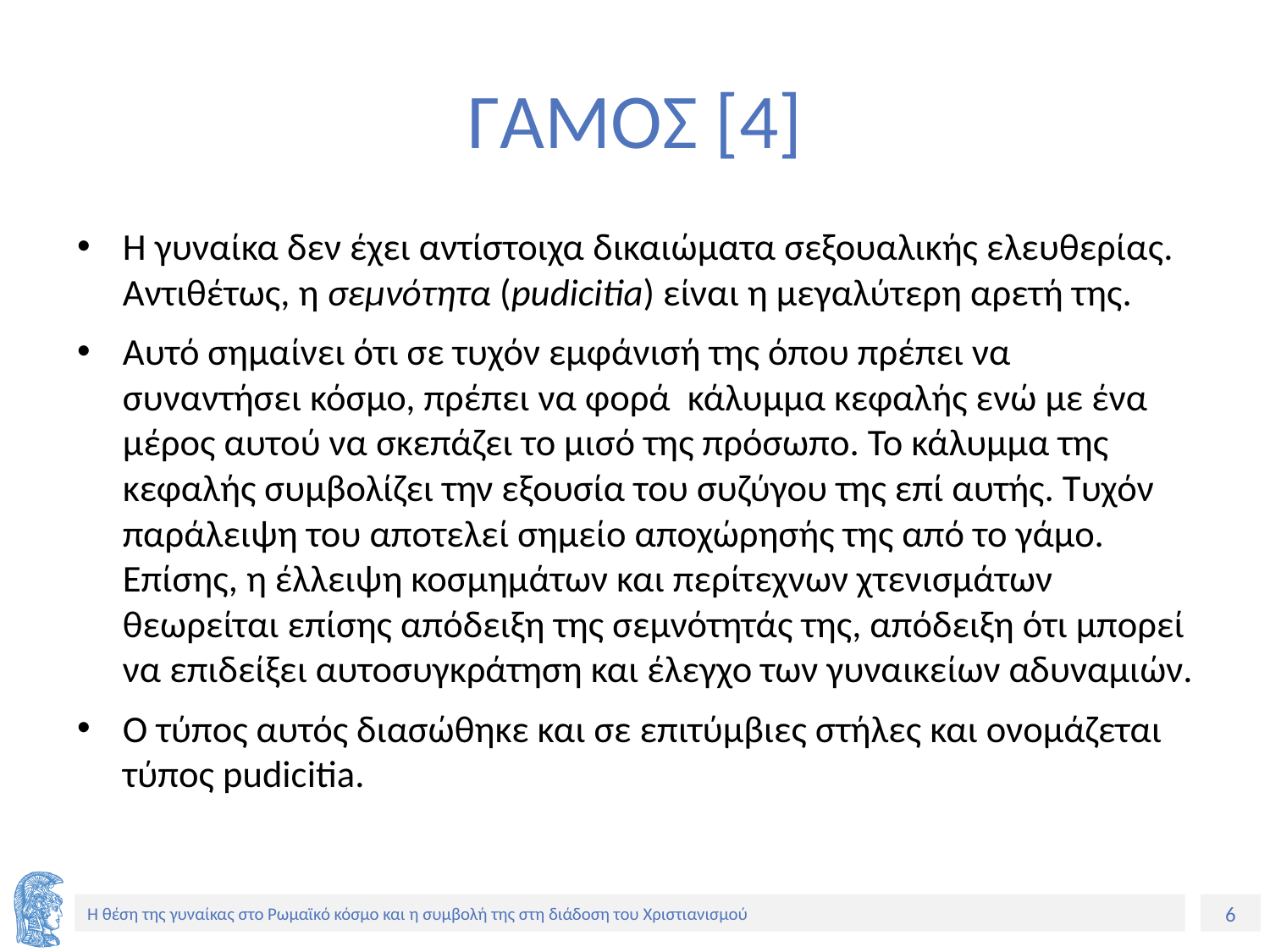

# ΓΑΜΟΣ [4]
Η γυναίκα δεν έχει αντίστοιχα δικαιώματα σεξουαλικής ελευθερίας. Αντιθέτως, η σεμνότητα (pudicitia) είναι η μεγαλύτερη αρετή της.
Αυτό σημαίνει ότι σε τυχόν εμφάνισή της όπου πρέπει να συναντήσει κόσμο, πρέπει να φορά  κάλυμμα κεφαλής ενώ με ένα μέρος αυτού να σκεπάζει το μισό της πρόσωπο. Το κάλυμμα της κεφαλής συμβολίζει την εξουσία του συζύγου της επί αυτής. Τυχόν παράλειψη του αποτελεί σημείο αποχώρησής της από το γάμο. Επίσης, η έλλειψη κοσμημάτων και περίτεχνων χτενισμάτων θεωρείται επίσης απόδειξη της σεμνότητάς της, απόδειξη ότι μπορεί να επιδείξει αυτοσυγκράτηση και έλεγχο των γυναικείων αδυναμιών.
Ο τύπος αυτός διασώθηκε και σε επιτύμβιες στήλες και ονομάζεται τύπος pudicitia.